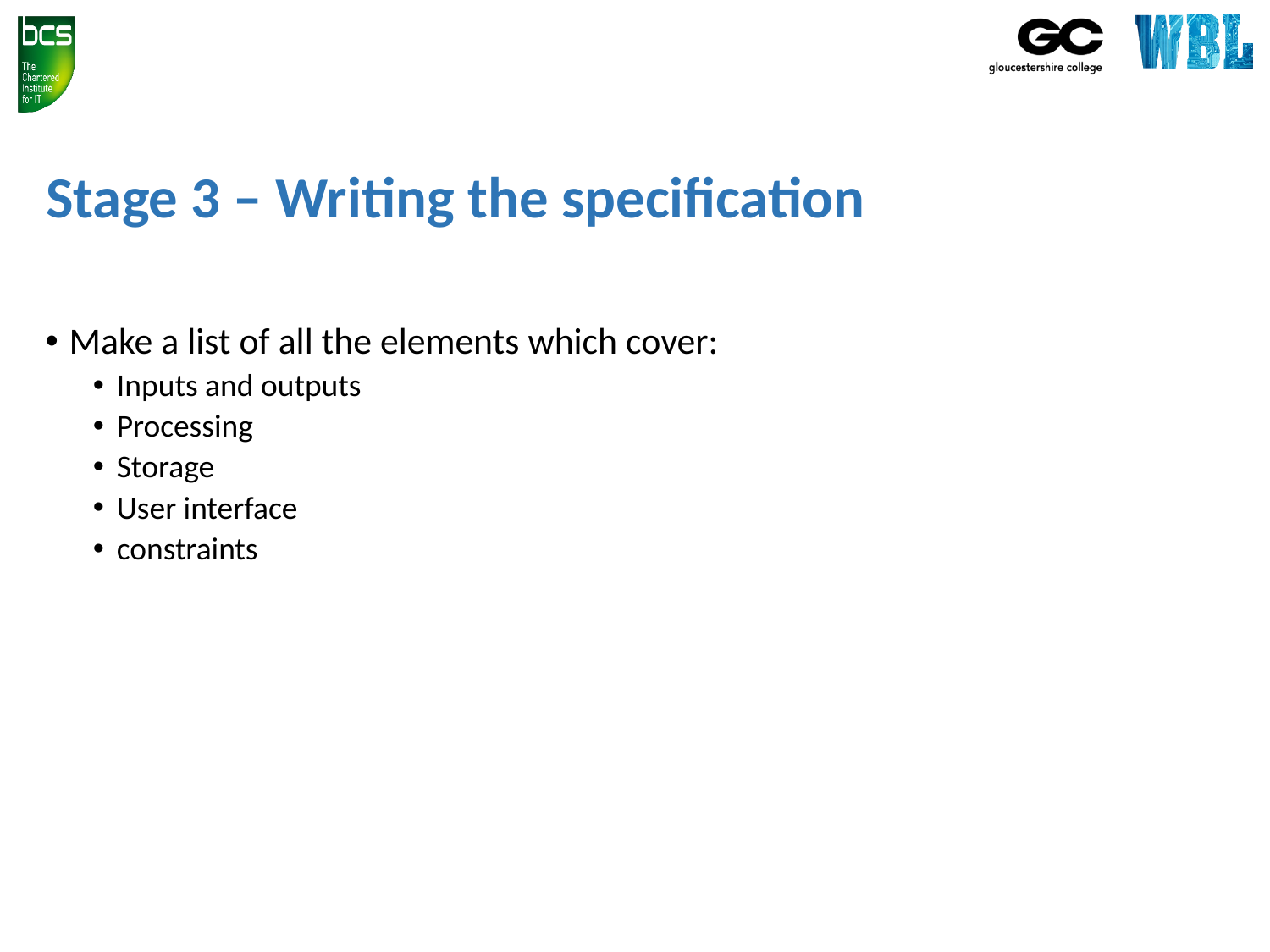

# Stage 3 – Writing the specification
Make a list of all the elements which cover:
Inputs and outputs
Processing
Storage
User interface
constraints